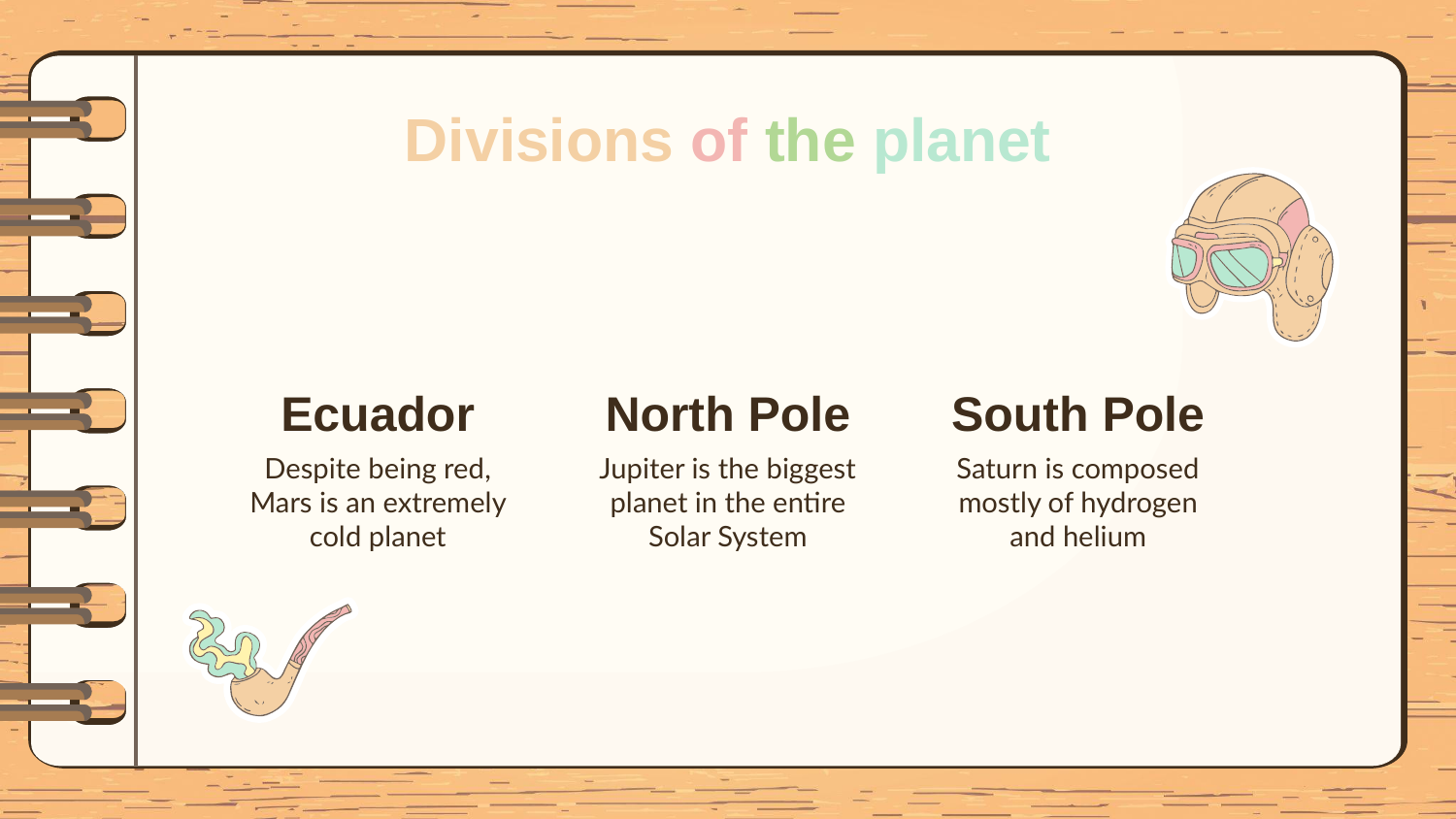

# Divisions of the planet

Ecuador
North Pole
South Pole
Despite being red, Mars is an extremely cold planet
Jupiter is the biggest planet in the entire Solar System
Saturn is composed mostly of hydrogen and helium